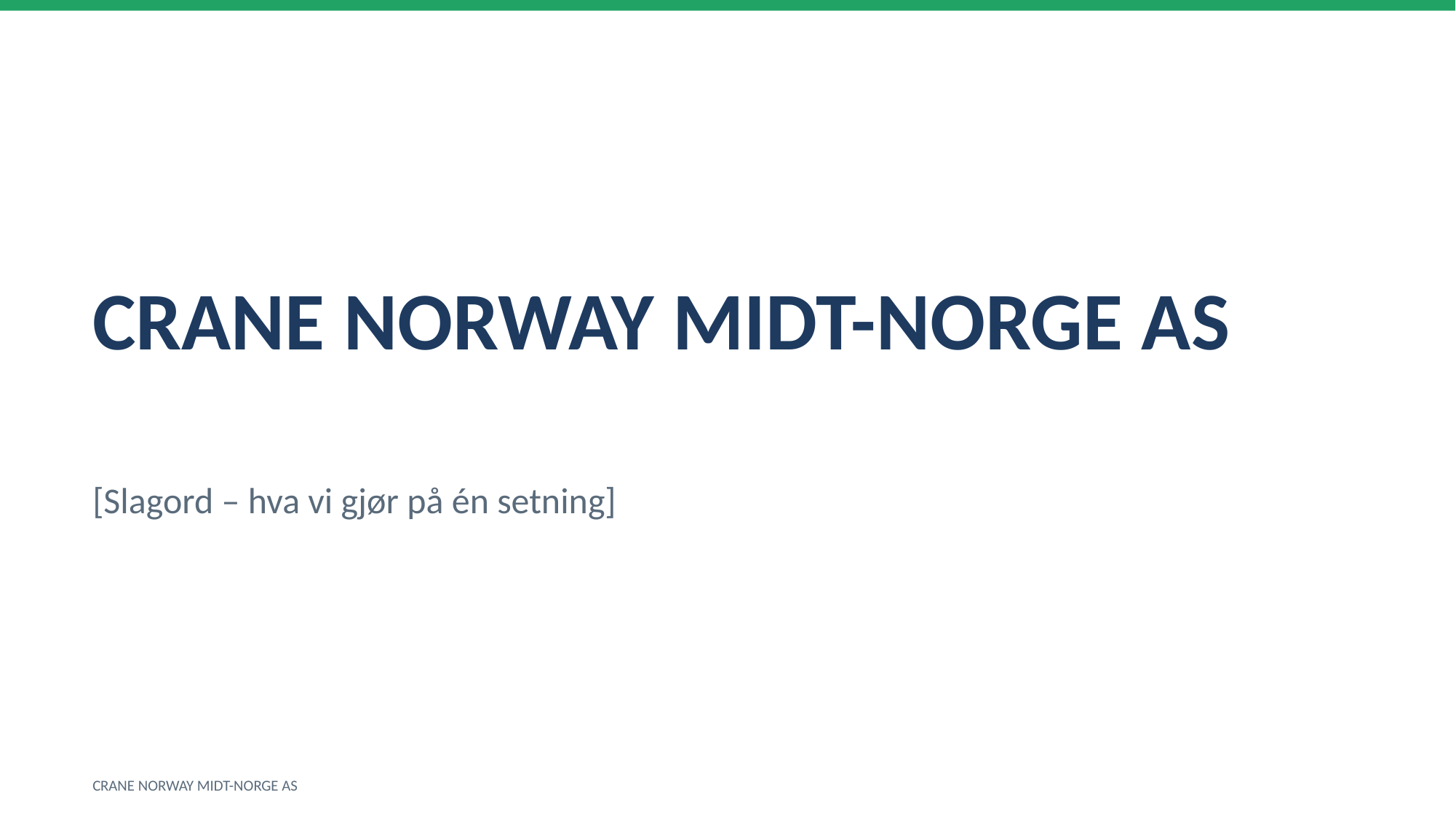

CRANE NORWAY MIDT-NORGE AS
[Slagord – hva vi gjør på én setning]
CRANE NORWAY MIDT-NORGE AS